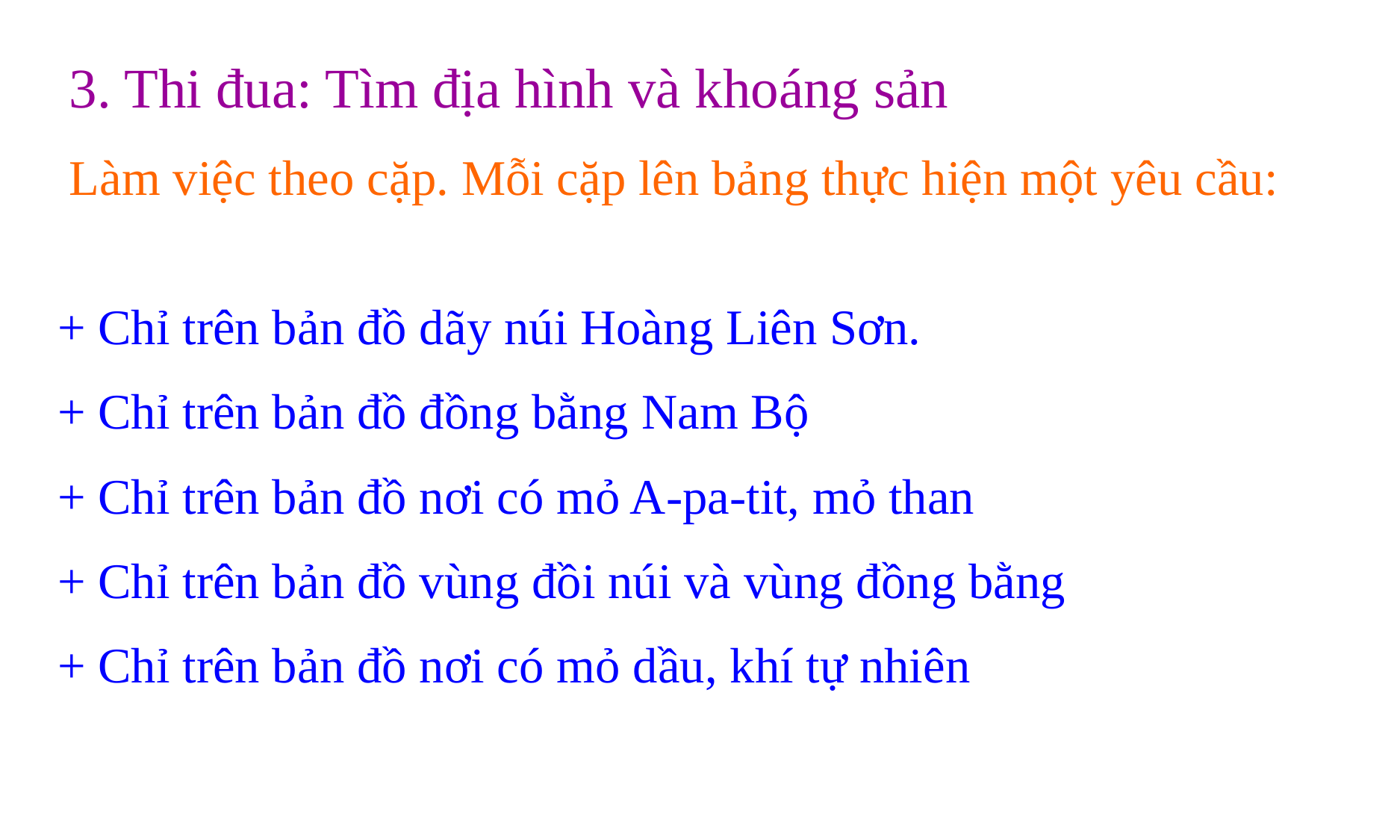

3. Thi đua: Tìm địa hình và khoáng sản
Làm việc theo cặp. Mỗi cặp lên bảng thực hiện một yêu cầu:
+ Chỉ trên bản đồ dãy núi Hoàng Liên Sơn.
+ Chỉ trên bản đồ đồng bằng Nam Bộ
+ Chỉ trên bản đồ nơi có mỏ A-pa-tit, mỏ than
+ Chỉ trên bản đồ vùng đồi núi và vùng đồng bằng
+ Chỉ trên bản đồ nơi có mỏ dầu, khí tự nhiên